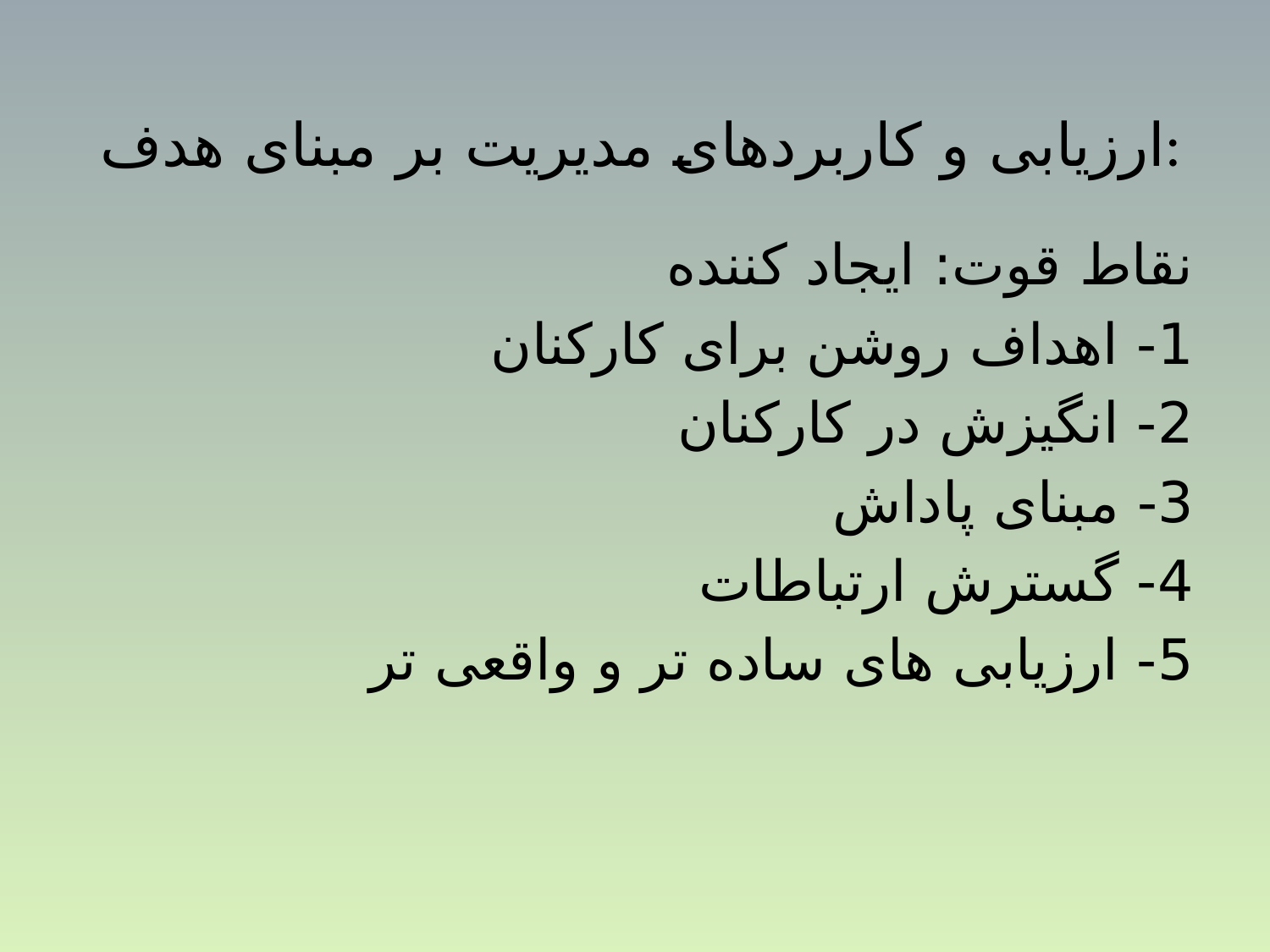

# ارزیابی و کاربردهای مدیریت بر مبنای هدف:
نقاط قوت: ایجاد کننده
1- اهداف روشن برای کارکنان
2- انگیزش در کارکنان
3- مبنای پاداش
4- گسترش ارتباطات
5- ارزیابی های ساده تر و واقعی تر